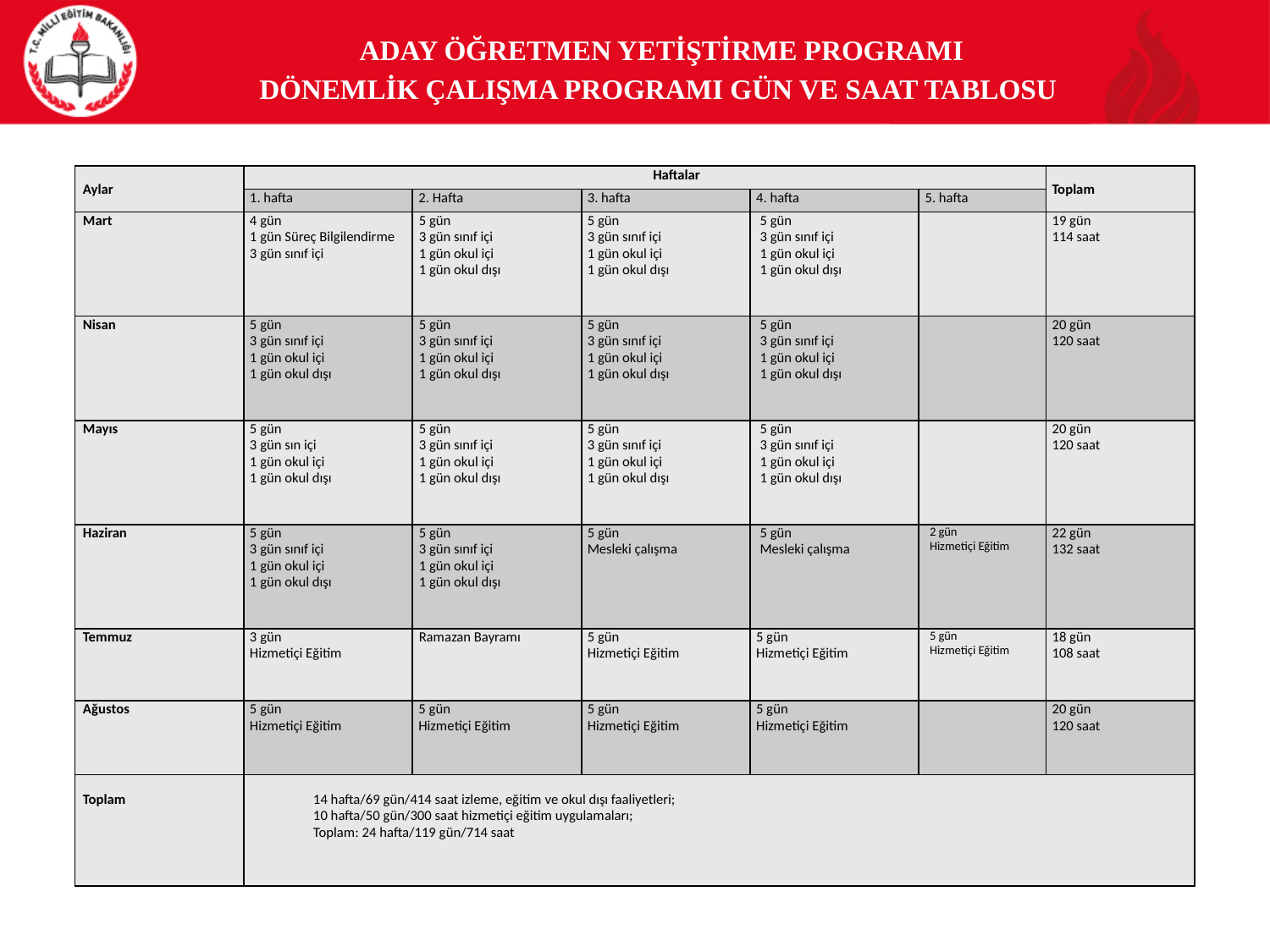

ADAY ÖĞRETMEN YETİŞTİRME PROGRAMI
 DÖNEMLİK ÇALIŞMA PROGRAMI GÜN VE SAAT TABLOSU
| Aylar | Haftalar |  |  |  |  | Toplam |
| --- | --- | --- | --- | --- | --- | --- |
|  | 1. hafta | 2. Hafta | 3. hafta | 4. hafta | 5. hafta |  |
| Mart | 4 gün 1 gün Süreç Bilgilendirme 3 gün sınıf içi | 5 gün 3 gün sınıf içi 1 gün okul içi 1 gün okul dışı | 5 gün 3 gün sınıf içi 1 gün okul içi 1 gün okul dışı | 5 gün 3 gün sınıf içi 1 gün okul içi 1 gün okul dışı |  | 19 gün 114 saat |
| Nisan | 5 gün 3 gün sınıf içi 1 gün okul içi 1 gün okul dışı | 5 gün 3 gün sınıf içi 1 gün okul içi 1 gün okul dışı | 5 gün 3 gün sınıf içi 1 gün okul içi 1 gün okul dışı | 5 gün 3 gün sınıf içi 1 gün okul içi 1 gün okul dışı |  | 20 gün 120 saat |
| Mayıs | 5 gün 3 gün sın içi 1 gün okul içi 1 gün okul dışı | 5 gün 3 gün sınıf içi 1 gün okul içi 1 gün okul dışı | 5 gün 3 gün sınıf içi 1 gün okul içi 1 gün okul dışı | 5 gün 3 gün sınıf içi 1 gün okul içi 1 gün okul dışı |  | 20 gün 120 saat |
| Haziran | 5 gün 3 gün sınıf içi 1 gün okul içi 1 gün okul dışı | 5 gün 3 gün sınıf içi 1 gün okul içi 1 gün okul dışı | 5 gün Mesleki çalışma | 5 gün Mesleki çalışma | 2 gün Hizmetiçi Eğitim | 22 gün 132 saat |
| Temmuz | 3 gün Hizmetiçi Eğitim | Ramazan Bayramı | 5 gün Hizmetiçi Eğitim | 5 gün Hizmetiçi Eğitim | 5 gün Hizmetiçi Eğitim | 18 gün 108 saat |
| Ağustos | 5 gün Hizmetiçi Eğitim | 5 gün Hizmetiçi Eğitim | 5 gün Hizmetiçi Eğitim | 5 gün Hizmetiçi Eğitim |  | 20 gün 120 saat |
| Toplam | 14 hafta/69 gün/414 saat izleme, eğitim ve okul dışı faaliyetleri; 10 hafta/50 gün/300 saat hizmetiçi eğitim uygulamaları; Toplam: 24 hafta/119 gün/714 saat |  |  |  |  |  |